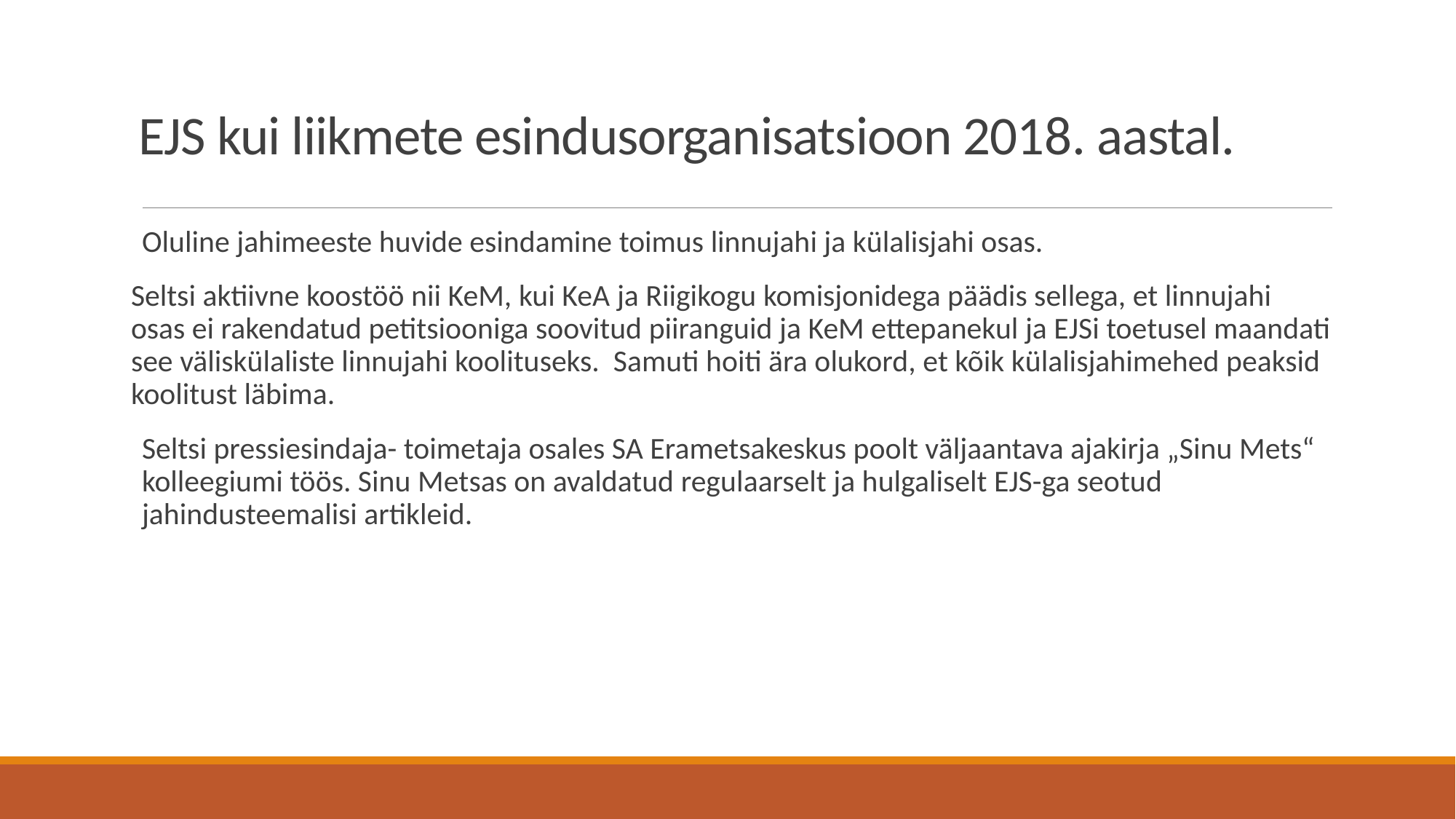

# EJS kui liikmete esindusorganisatsioon 2018. aastal.
Oluline jahimeeste huvide esindamine toimus linnujahi ja külalisjahi osas.
Seltsi aktiivne koostöö nii KeM, kui KeA ja Riigikogu komisjonidega päädis sellega, et linnujahi osas ei rakendatud petitsiooniga soovitud piiranguid ja KeM ettepanekul ja EJSi toetusel maandati see väliskülaliste linnujahi koolituseks.  Samuti hoiti ära olukord, et kõik külalisjahimehed peaksid koolitust läbima.
Seltsi pressiesindaja- toimetaja osales SA Erametsakeskus poolt väljaantava ajakirja „Sinu Mets“ kolleegiumi töös. Sinu Metsas on avaldatud regulaarselt ja hulgaliselt EJS-ga seotud jahindusteemalisi artikleid.